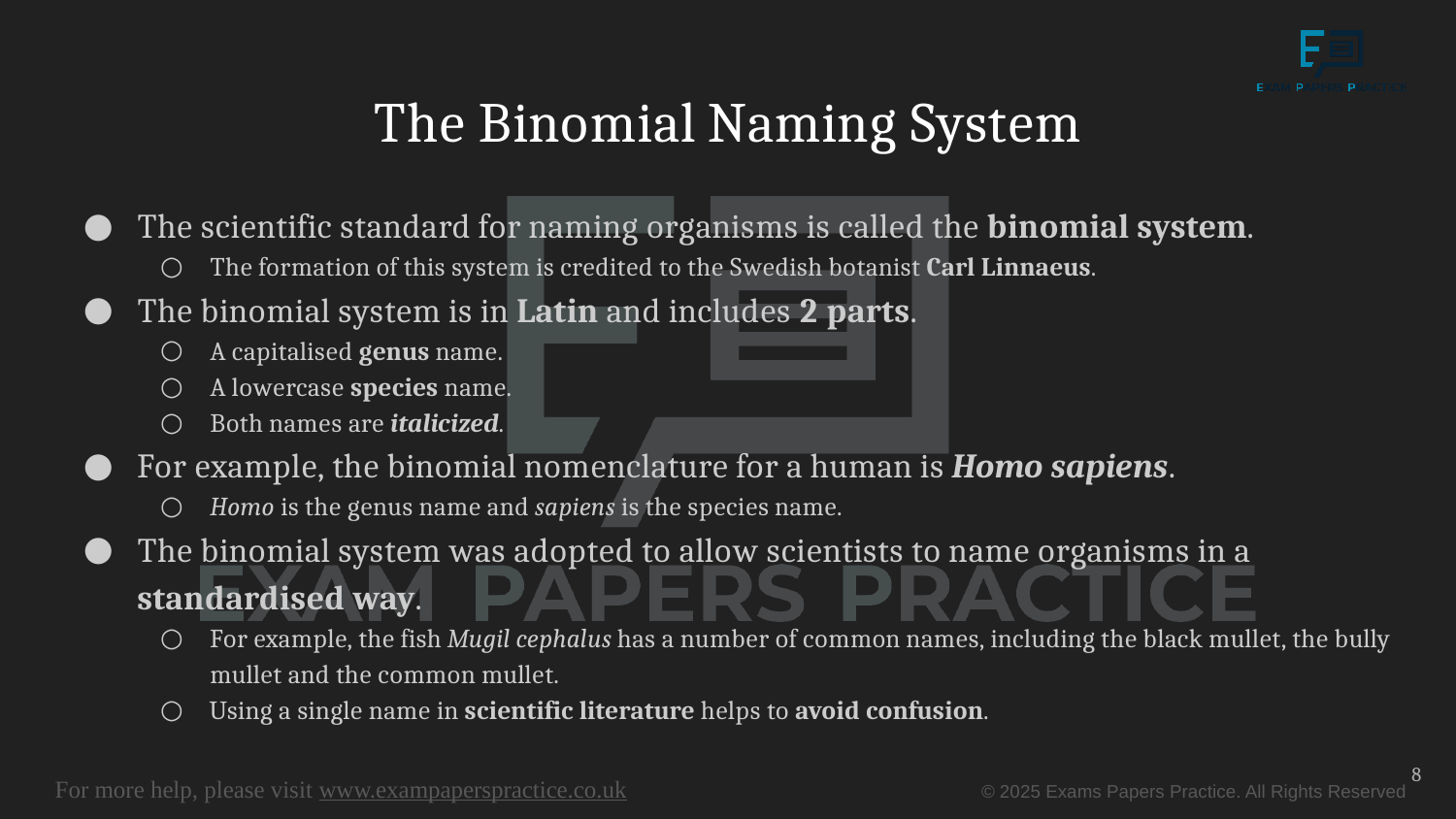

# The Binomial Naming System

The scientific standard for naming organisms is called the binomial system.
The formation of this system is credited to the Swedish botanist Carl Linnaeus.
The binomial system is in Latin and includes 2 parts.
A capitalised genus name.
A lowercase species name.
Both names are italicized.
For example, the binomial nomenclature for a human is Homo sapiens.
Homo is the genus name and sapiens is the species name.
The binomial system was adopted to allow scientists to name organisms in a standardised way.
For example, the fish Mugil cephalus has a number of common names, including the black mullet, the bully mullet and the common mullet.
Using a single name in scientific literature helps to avoid confusion.
8